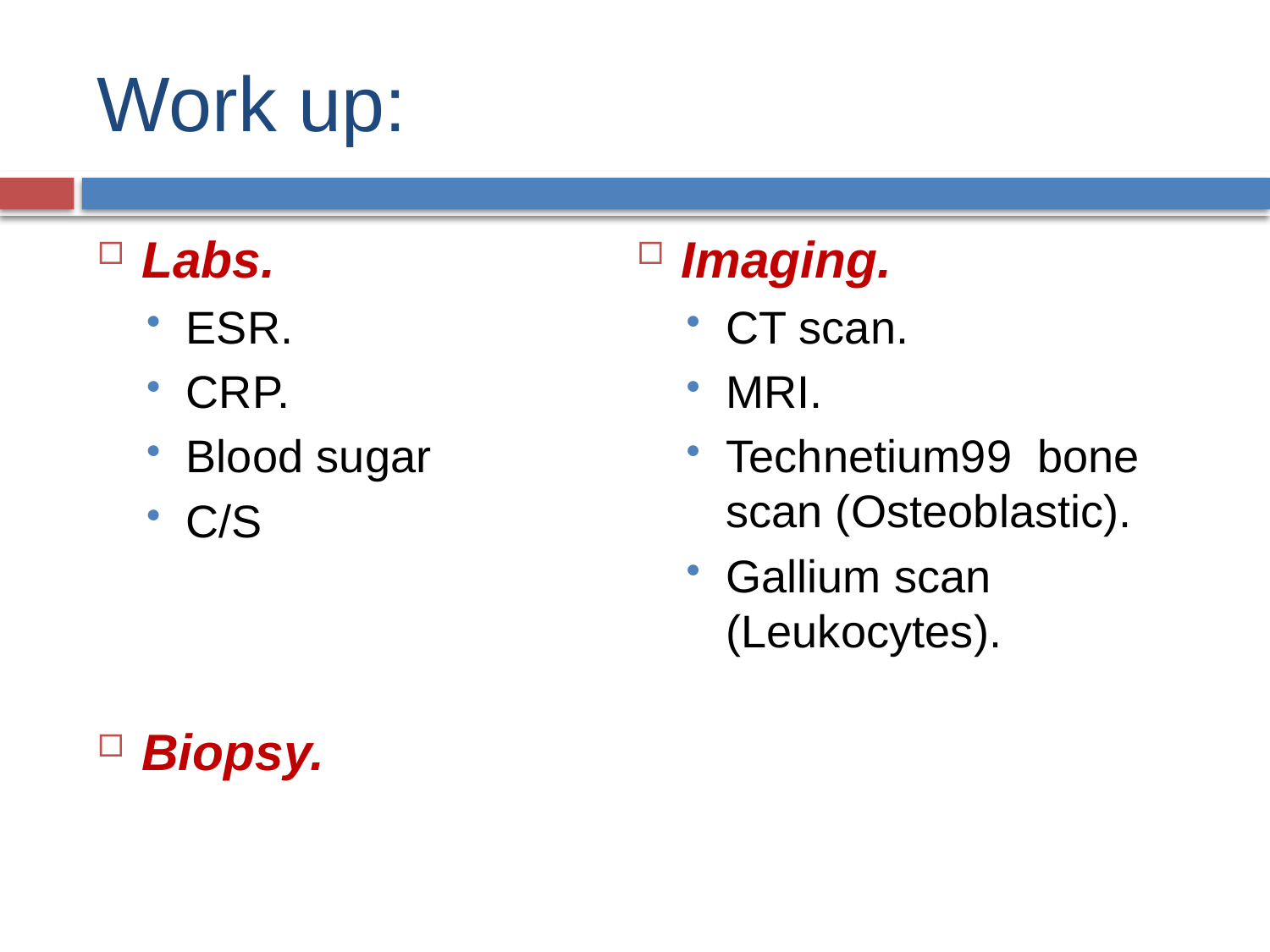

# Work up:
Labs.
ESR.
CRP.
Blood sugar
C/S

Biopsy.

Imaging.
CT scan.
MRI.
Technetium99  bone scan (Osteoblastic).
Gallium scan (Leukocytes).